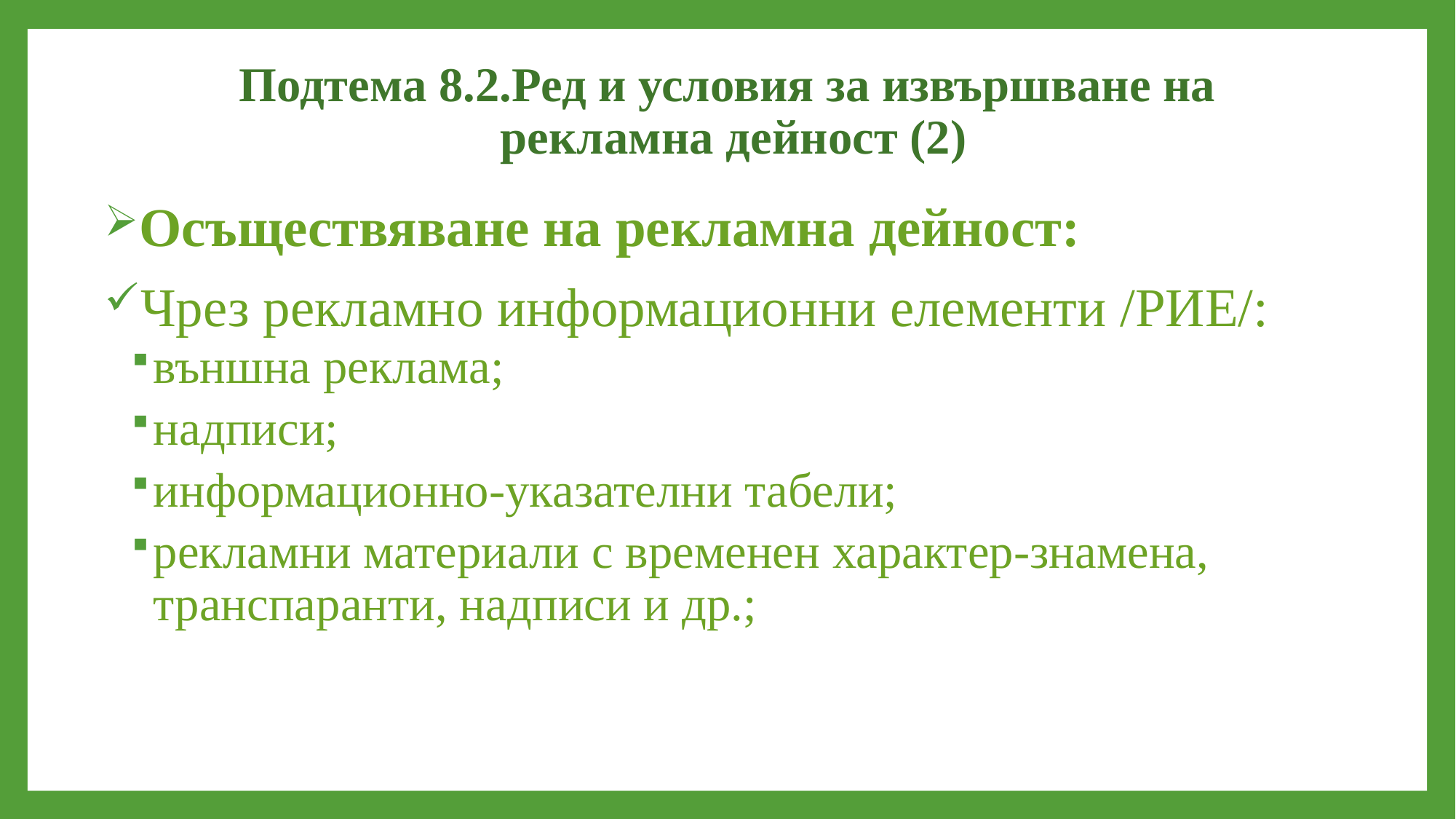

# Подтема 8.2.Ред и условия за извършване на рекламна дейност (2)
Осъществяване на рекламна дейност:
Чрез рекламно информационни елементи /РИЕ/:
външна реклама;
надписи;
информационно-указателни табели;
рекламни материали с временен характер-знамена, транспаранти, надписи и др.;